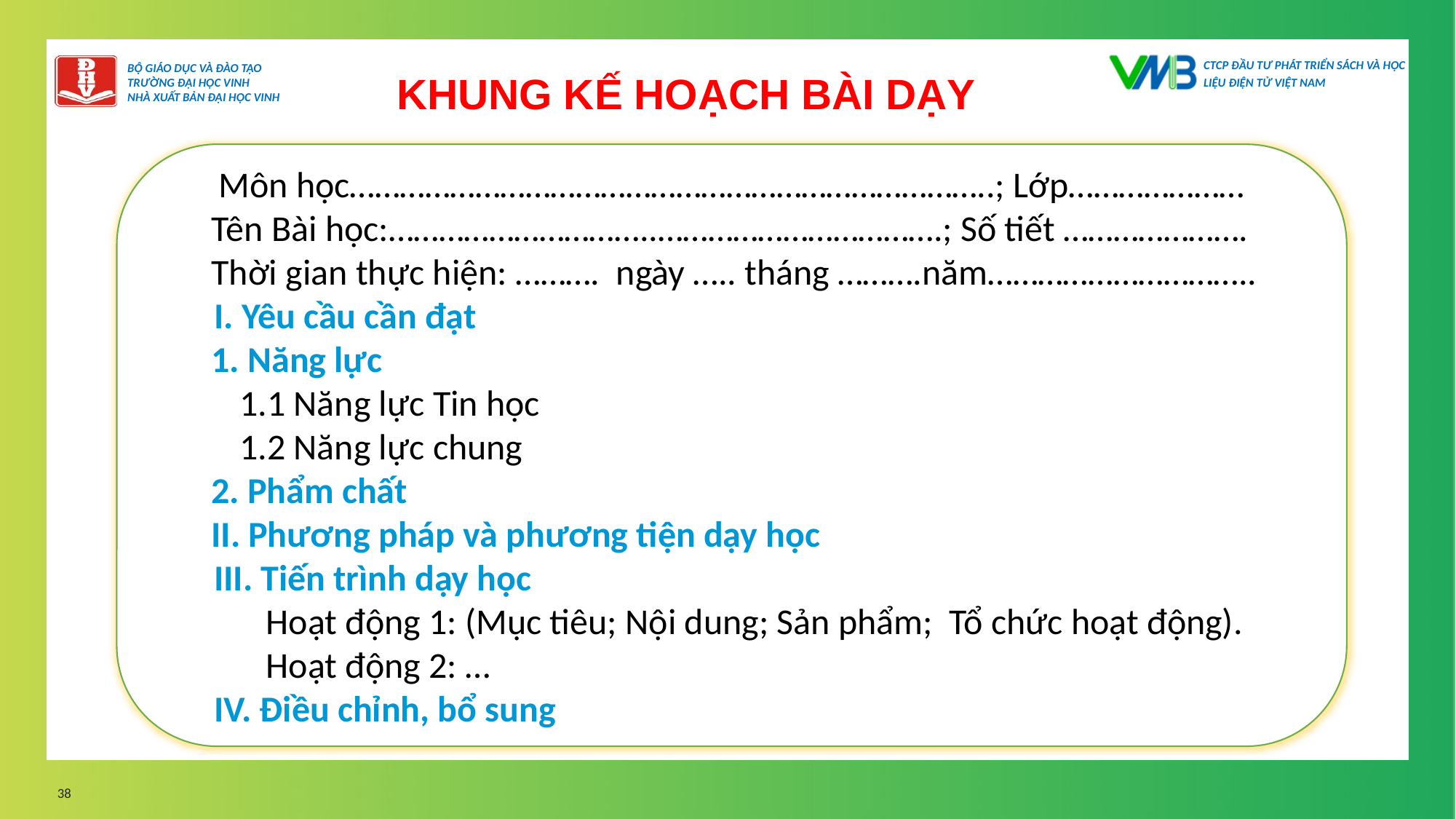

KHUNG KẾ HOẠCH BÀI DẠY

Môn học…………………………………………………………………..; Lớp…………………
Tên Bài học:…………………………..…………………………….; Số tiết ………………….
Thời gian thực hiện: ……….  ngày ….. tháng ……….năm…………………………..
       I. Yêu cầu cần đạt
1. Năng lực
1.1 Năng lực Tin học
1.2 Năng lực chung
2. Phẩm chất
II. Phương pháp và phương tiện dạy học
       III. Tiến trình dạy học
	Hoạt động 1: (Mục tiêu; Nội dung; Sản phẩm;  Tổ chức hoạt động). Hoạt động 2: …
       IV. Điều chỉnh, bổ sung